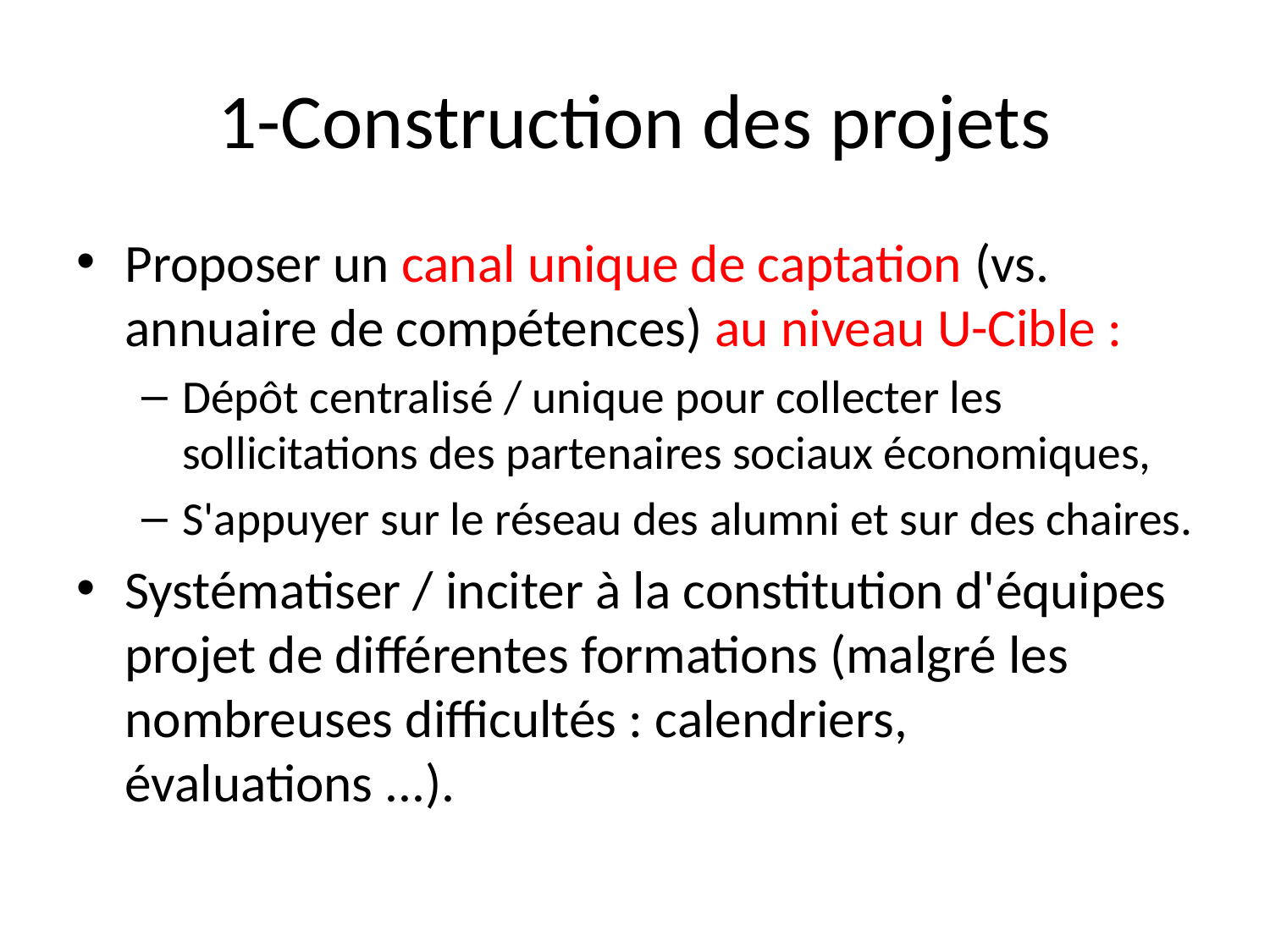

# 1-Construction des projets
Proposer un canal unique de captation (vs. annuaire de compétences) au niveau U-Cible :
Dépôt centralisé / unique pour collecter les sollicitations des partenaires sociaux économiques,
S'appuyer sur le réseau des alumni et sur des chaires.
Systématiser / inciter à la constitution d'équipes projet de différentes formations (malgré les nombreuses difficultés : calendriers, évaluations ...).